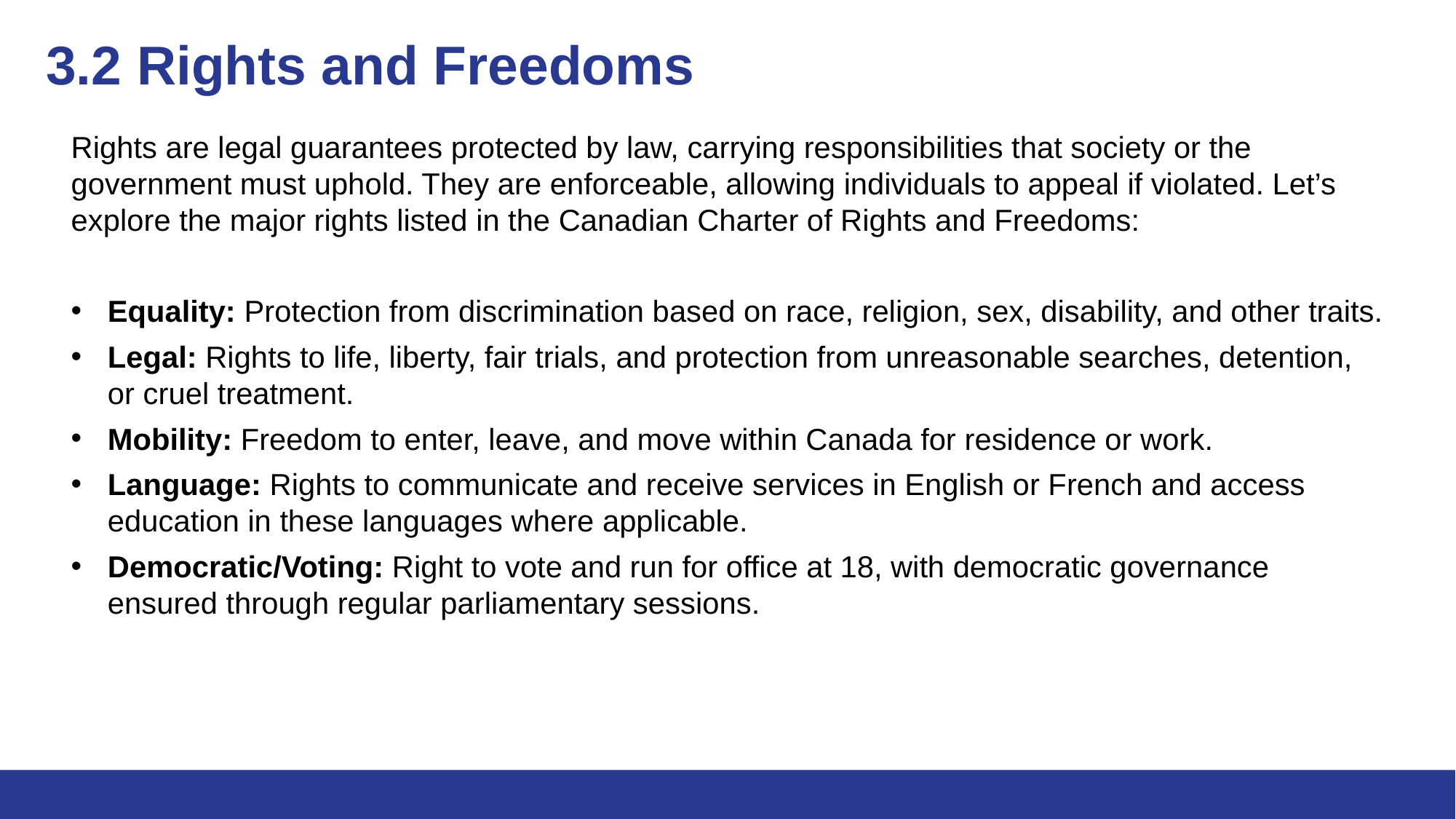

# 3.2 Rights and Freedoms
Rights are legal guarantees protected by law, carrying responsibilities that society or the government must uphold. They are enforceable, allowing individuals to appeal if violated. Let’s explore the major rights listed in the Canadian Charter of Rights and Freedoms:

Equality: Protection from discrimination based on race, religion, sex, disability, and other traits.
Legal: Rights to life, liberty, fair trials, and protection from unreasonable searches, detention, or cruel treatment.
Mobility: Freedom to enter, leave, and move within Canada for residence or work.
Language: Rights to communicate and receive services in English or French and access education in these languages where applicable.
Democratic/Voting: Right to vote and run for office at 18, with democratic governance ensured through regular parliamentary sessions.